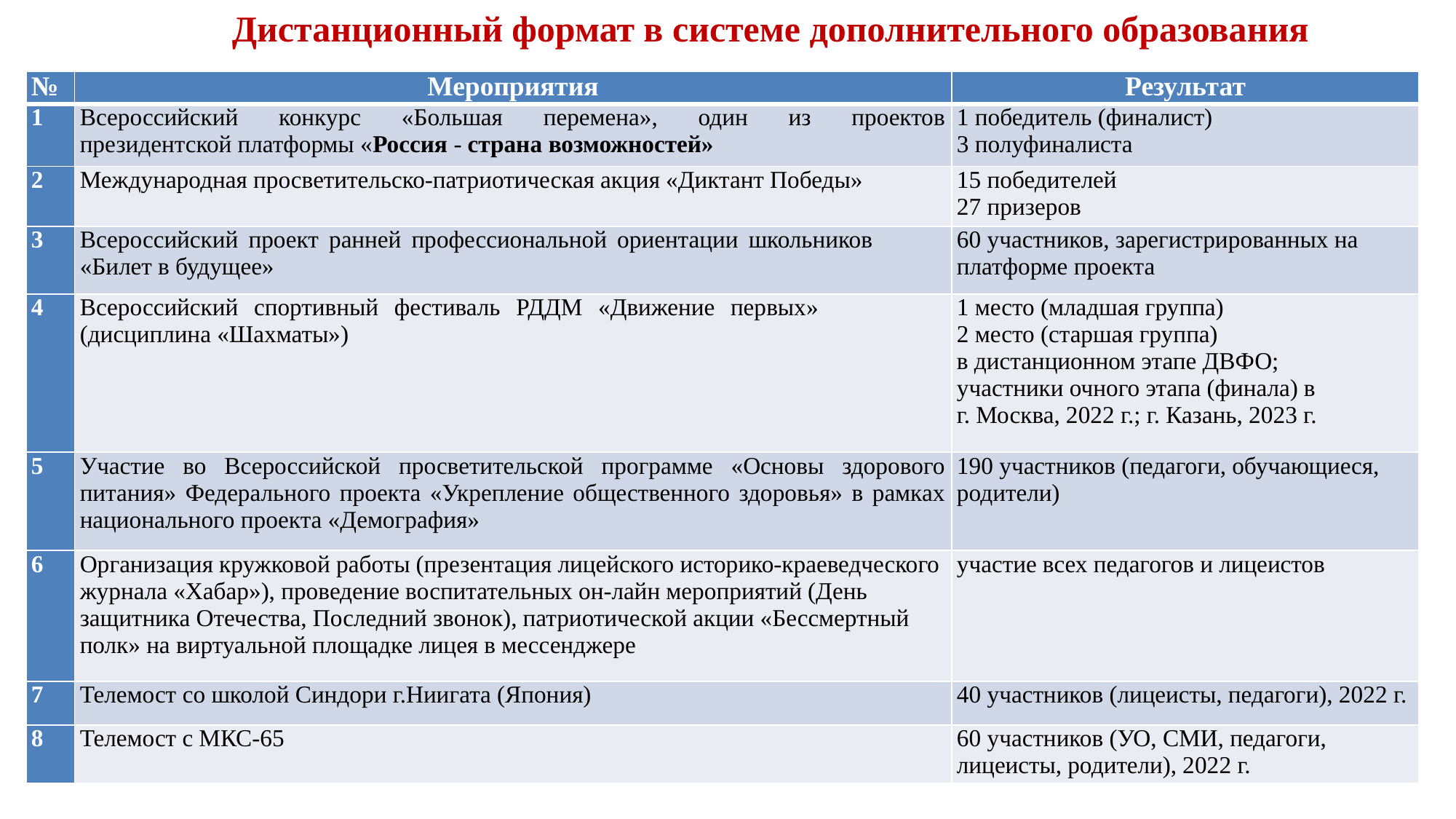

Дистанционный формат в системе дополнительного образования
| № | Мероприятия | Результат |
| --- | --- | --- |
| 1 | Всероссийский конкурс «Большая перемена», один из проектов президентской платформы «Россия - страна возможностей» | 1 победитель (финалист) 3 полуфиналиста |
| 2 | Международная просветительско-патриотическая акция «Диктант Победы» | 15 победителей 27 призеров |
| 3 | Всероссийский проект ранней профессиональной ориентации школьников «Билет в будущее» | 60 участников, зарегистрированных на платформе проекта |
| 4 | Всероссийский спортивный фестиваль РДДМ «Движение первых» (дисциплина «Шахматы») | 1 место (младшая группа) 2 место (старшая группа) в дистанционном этапе ДВФО; участники очного этапа (финала) в г. Москва, 2022 г.; г. Казань, 2023 г. |
| 5 | Участие во Всероссийской просветительской программе «Основы здорового питания» Федерального проекта «Укрепление общественного здоровья» в рамках национального проекта «Демография» | 190 участников (педагоги, обучающиеся, родители) |
| 6 | Организация кружковой работы (презентация лицейского историко-краеведческого журнала «Хабар»), проведение воспитательных он-лайн мероприятий (День защитника Отечества, Последний звонок), патриотической акции «Бессмертный полк» на виртуальной площадке лицея в мессенджере | участие всех педагогов и лицеистов |
| 7 | Телемост со школой Синдори г.Ниигата (Япония) | 40 участников (лицеисты, педагоги), 2022 г. |
| 8 | Телемост с МКС-65 | 60 участников (УО, СМИ, педагоги, лицеисты, родители), 2022 г. |